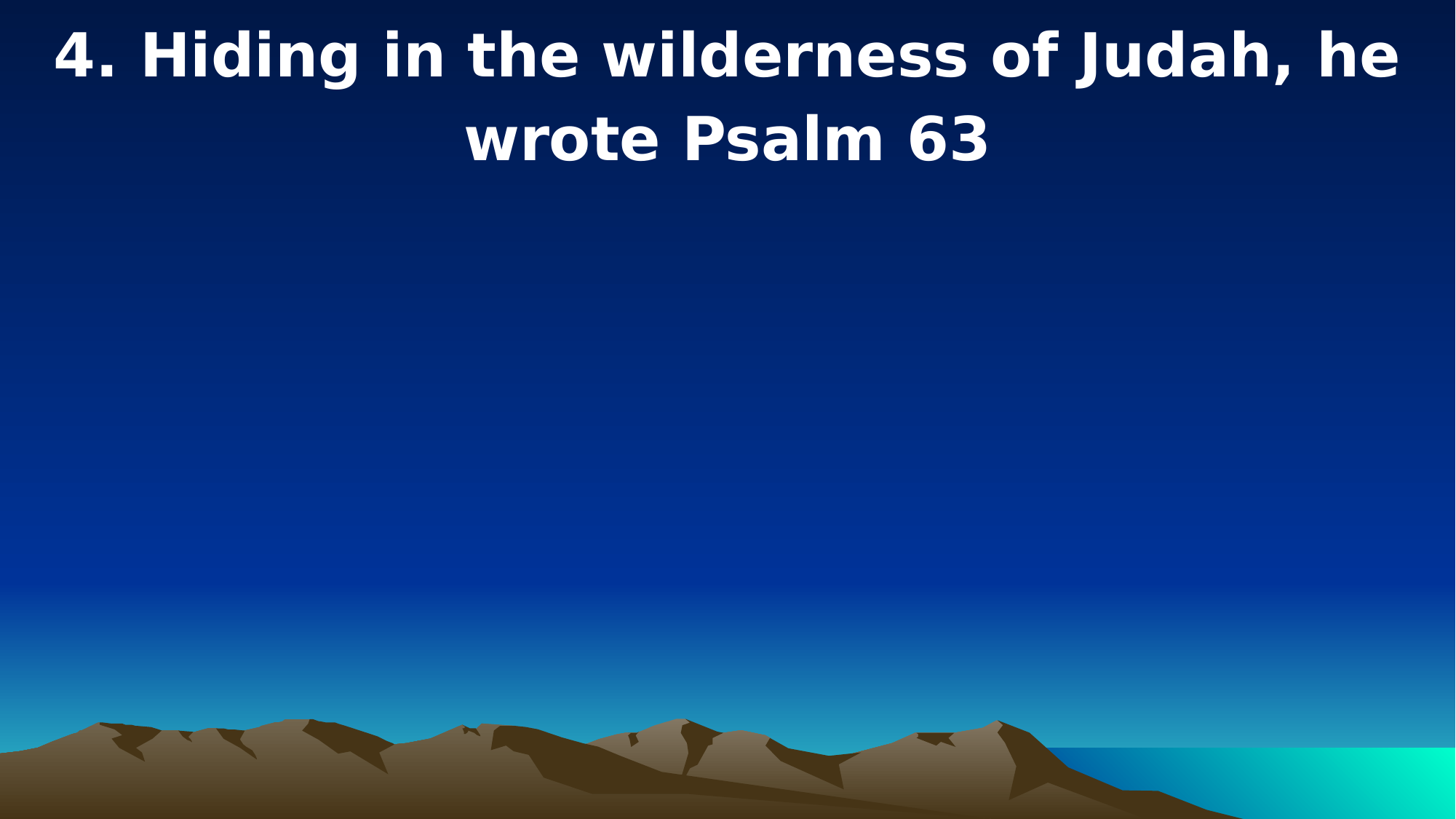

4. Hiding in the wilderness of Judah, he wrote Psalm 63